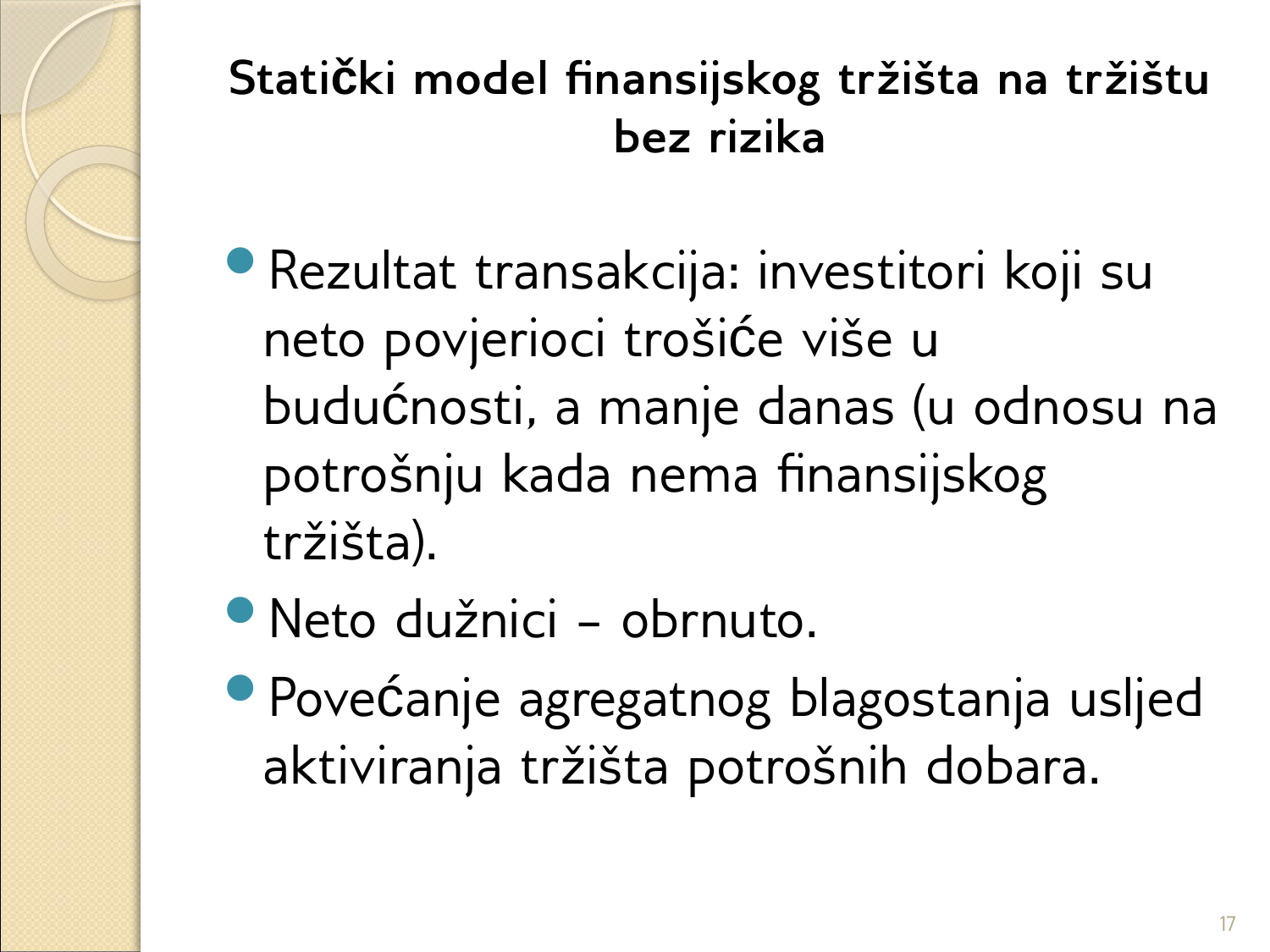

# Statički model finansijskog tržišta na tržištu bez rizika

Rezultat transakcija: investitori koji su neto povjerioci trošiće više u budućnosti, a manje danas (u odnosu na potrošnju kada nema finansijskog tržišta).
Neto dužnici – obrnuto.
Povećanje agregatnog blagostanja usljed aktiviranja tržišta potrošnih dobara.

17